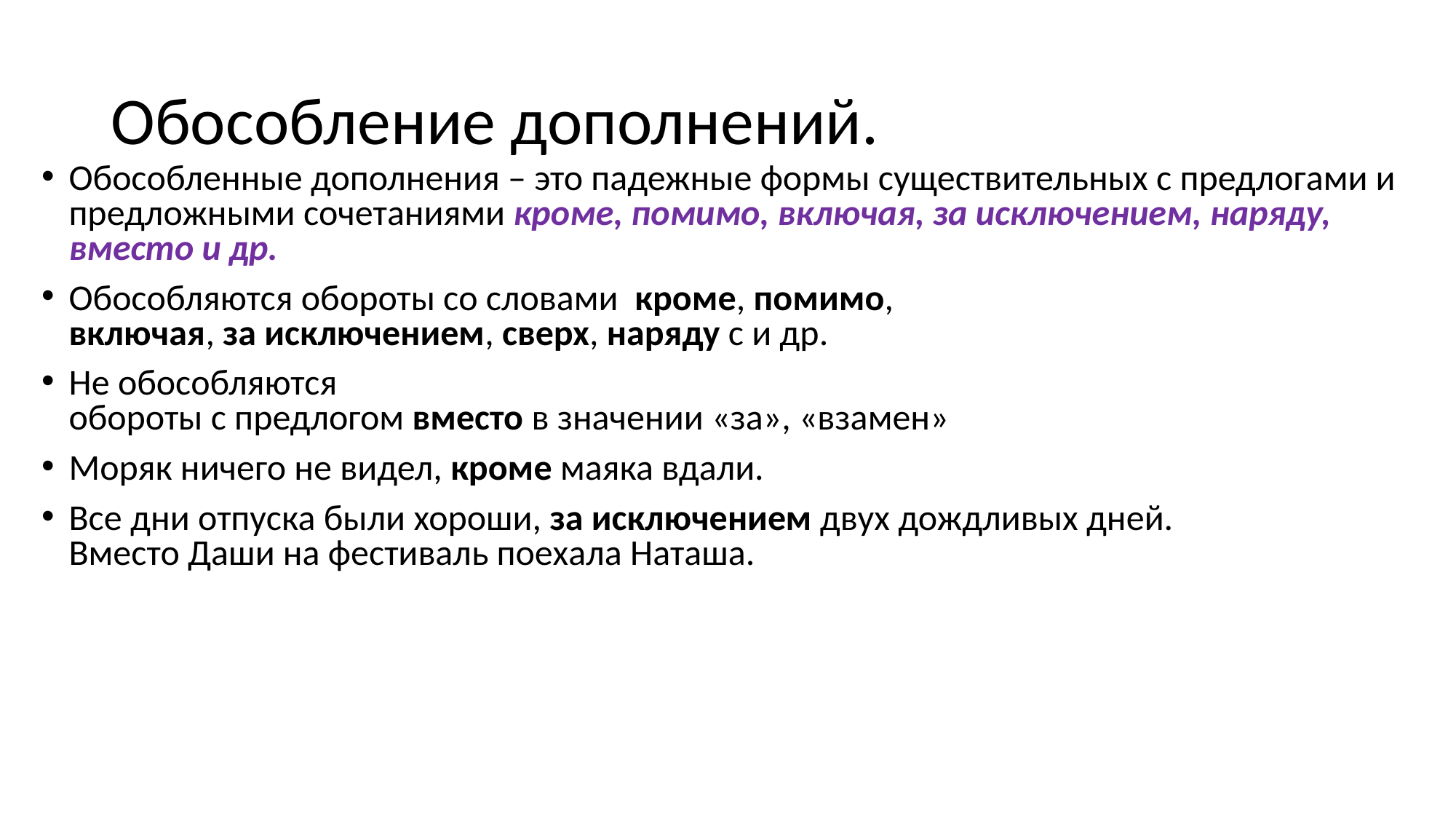

# Обособление дополнений.
Обособленные дополнения – это падежные формы существительных с предлогами и предложными сочетаниями кроме, помимо, включая, за исключением, наряду, вместо и др.
Обособляются обороты со словами  кроме, помимо, включая, за исключением, сверх, наряду с и др.
Не обособляются
обороты с предлогом вместо в значении «за», «взамен»
Моряк ничего не видел, кроме маяка вдали.
Все дни отпуска были хороши, за исключением двух дождливых дней.
Вместо Даши на фестиваль поехала Наташа.